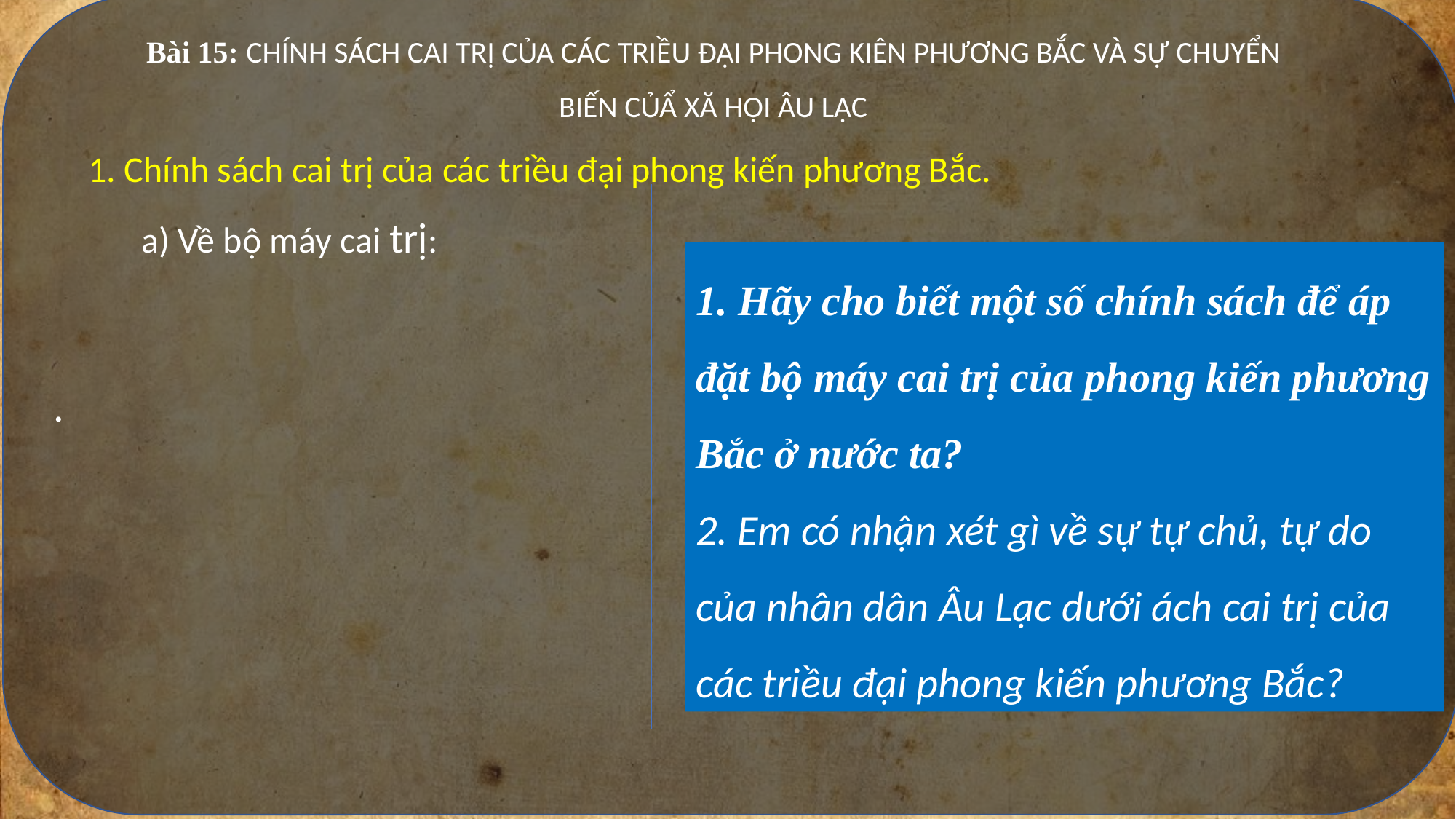

.
Bài 15: CHÍNH SÁCH CAI TRỊ CỦA CÁC TRIỀU ĐẠI PHONG KIÊN PHƯƠNG BẮC VÀ SỰ CHUYỂN BIẾN CỦẨ XĂ HỘI ÂU LẠC
1. Chính sách cai trị của các triều đại phong kiến phương Bắc.
a) Về bộ máy cai trị:
1. Hãy cho biết một số chính sách để áp đặt bộ máy cai trị của phong kiến phương Bắc ở nước ta?
2. Em có nhận xét gì về sự tự chủ, tự do của nhân dân Âu Lạc dưới ách cai trị của các triều đại phong kiến phương Bắc?